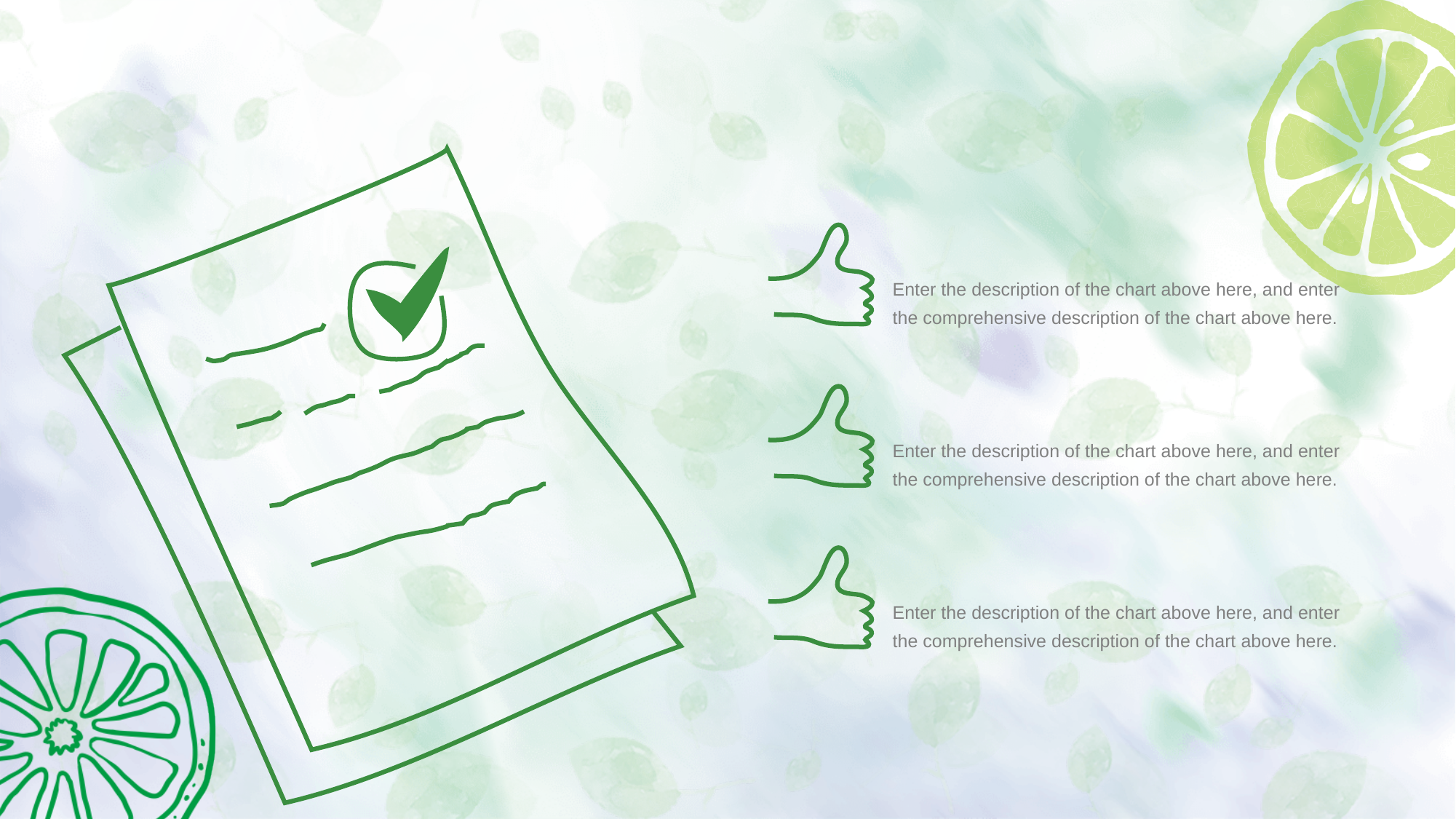

Enter the description of the chart above here, and enter the comprehensive description of the chart above here.

Enter the description of the chart above here, and enter the comprehensive description of the chart above here.

Enter the description of the chart above here, and enter the comprehensive description of the chart above here.